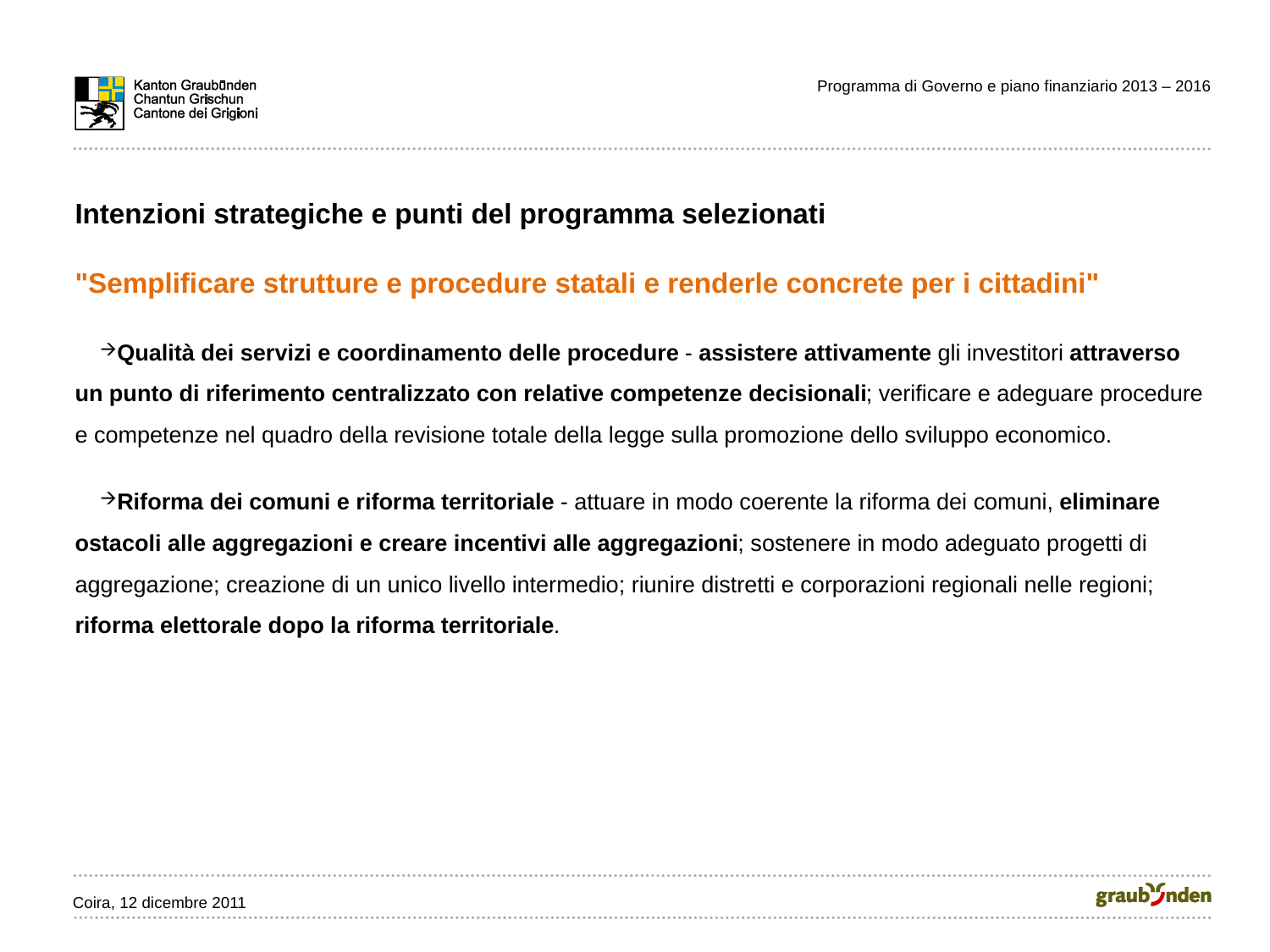

Programma di Governo e piano finanziario 2013 – 2016

Intenzioni strategiche e punti del programma selezionati
"Semplificare strutture e procedure statali e renderle concrete per i cittadini"

Qualità dei servizi e coordinamento delle procedure - assistere attivamente gli investitori attraverso un punto di riferimento centralizzato con relative competenze decisionali; verificare e adeguare procedure e competenze nel quadro della revisione totale della legge sulla promozione dello sviluppo economico.

Riforma dei comuni e riforma territoriale - attuare in modo coerente la riforma dei comuni, eliminare ostacoli alle aggregazioni e creare incentivi alle aggregazioni; sostenere in modo adeguato progetti di aggregazione; creazione di un unico livello intermedio; riunire distretti e corporazioni regionali nelle regioni; riforma elettorale dopo la riforma territoriale.

Coira, 12 dicembre 2011